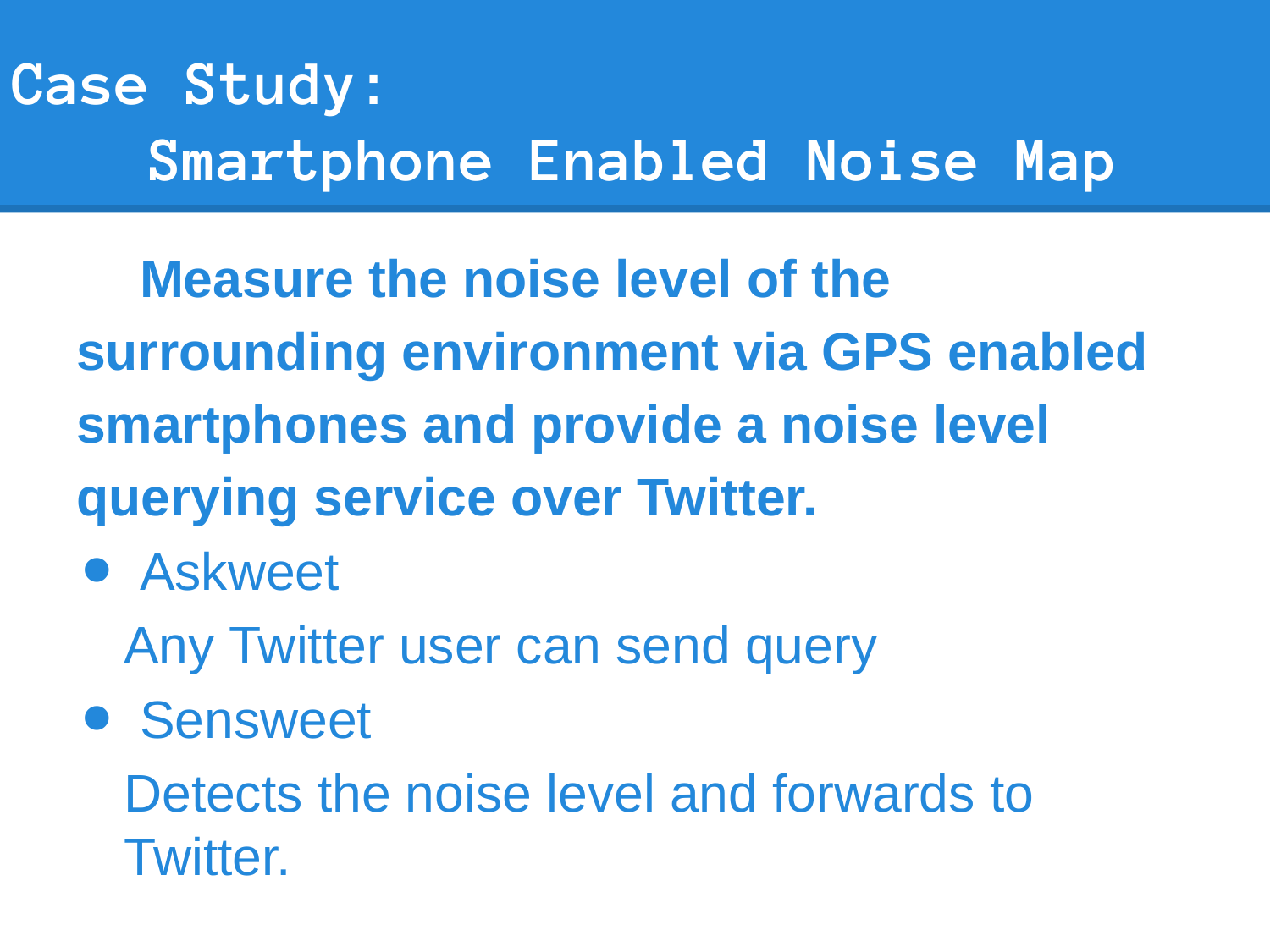

# Case Study:
Smartphone Enabled Noise Map
Measure the noise level of the surrounding environment via GPS enabled smartphones and provide a noise level querying service over Twitter.
Askweet
	Any Twitter user can send query
Sensweet
	Detects the noise level and forwards to Twitter.